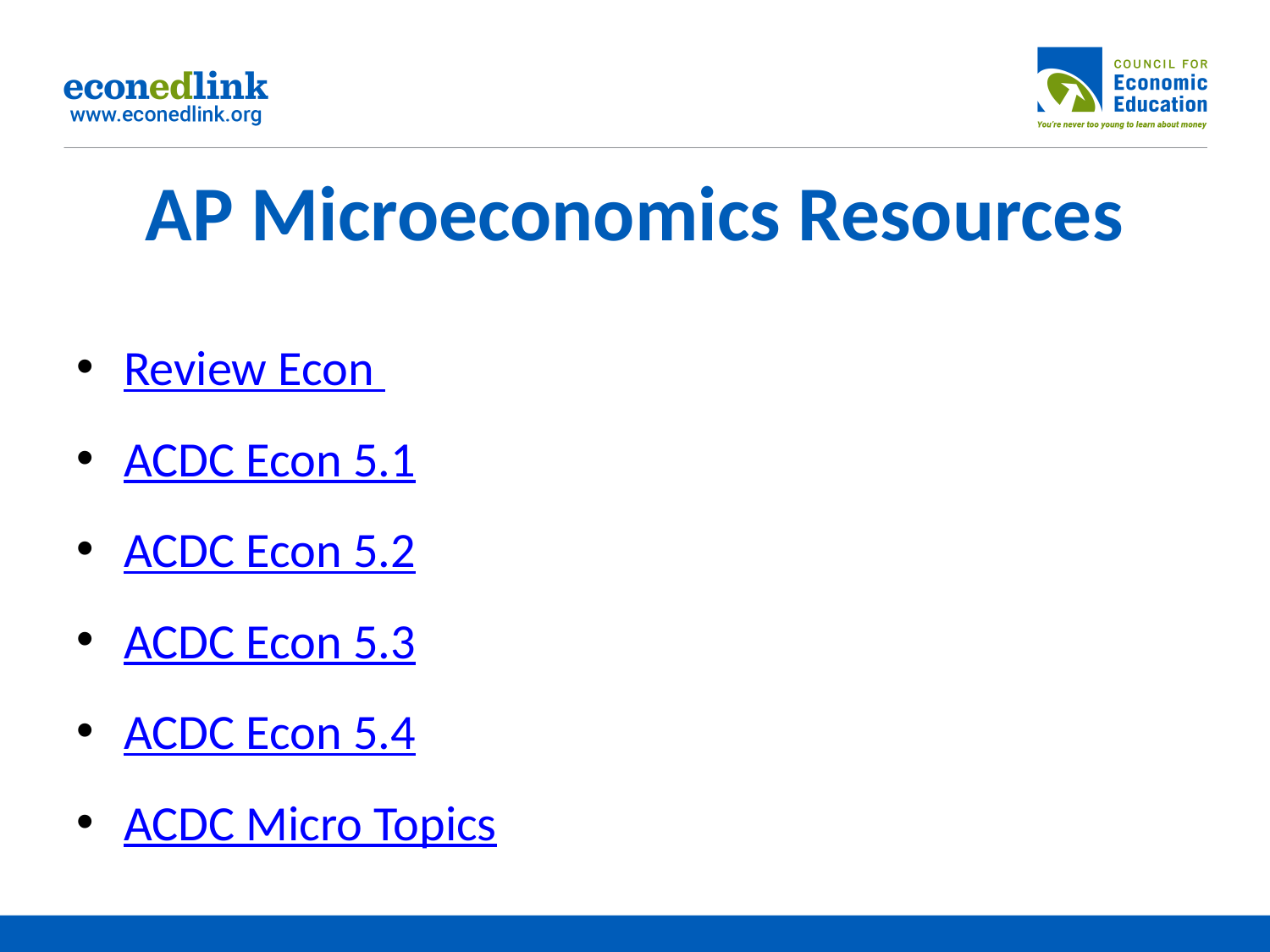

# AP Microeconomics Resources
Review Econ
ACDC Econ 5.1
ACDC Econ 5.2
ACDC Econ 5.3
ACDC Econ 5.4
ACDC Micro Topics